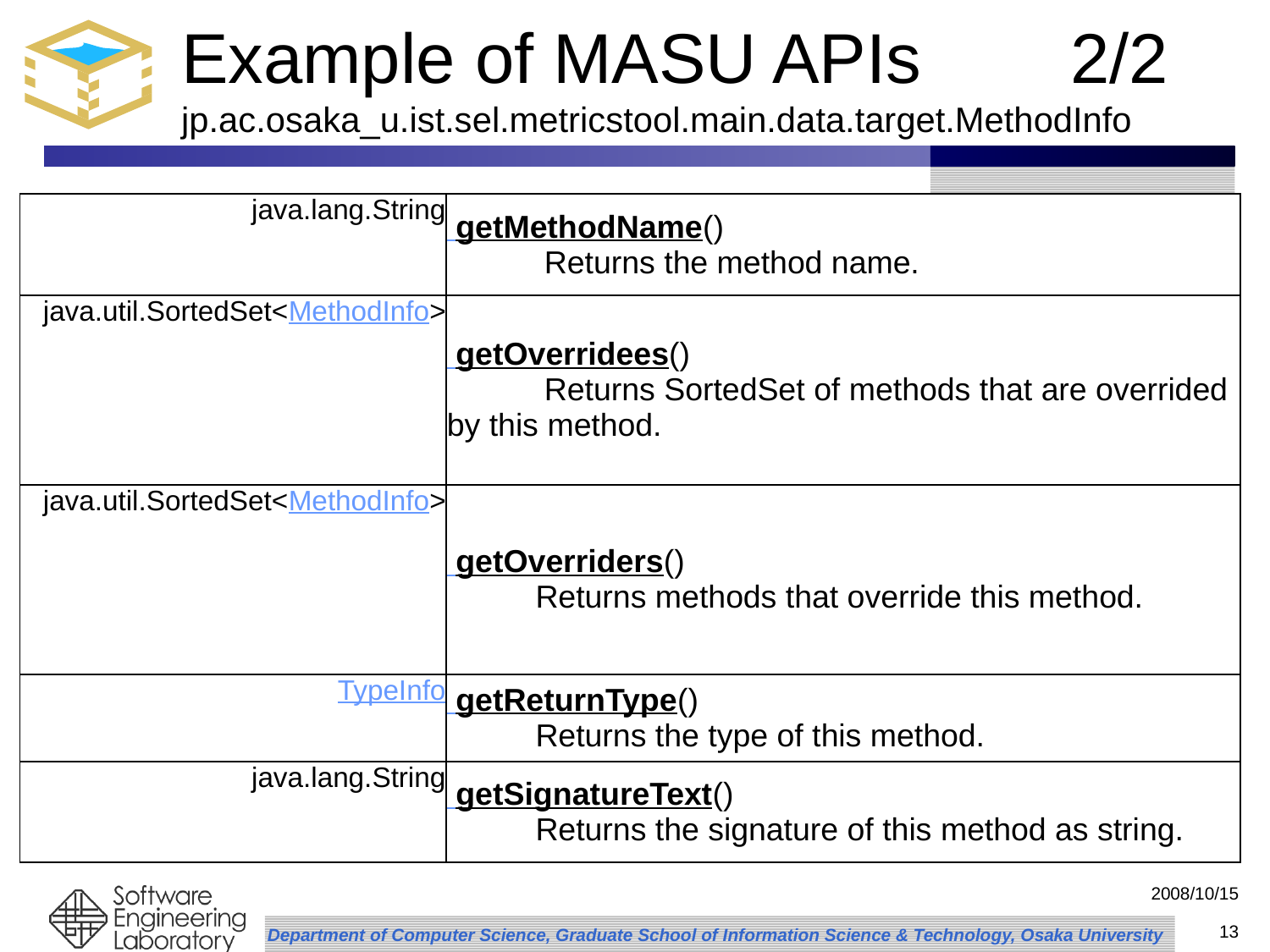

# Example of MASU APIs		2/2 jp.ac.osaka_u.ist.sel.metricstool.main.data.target.MethodInfo
| java.lang.String | getMethodName()             Returns the method name. |
| --- | --- |
| java.util.SortedSet<MethodInfo> | getOverridees()             Returns SortedSet of methods that are overrided by this method. |
| java.util.SortedSet<MethodInfo> | getOverriders()            Returns methods that override this method. |
| TypeInfo | getReturnType()            Returns the type of this method. |
| java.lang.String | getSignatureText()            Returns the signature of this method as string. |
2008/10/15
13